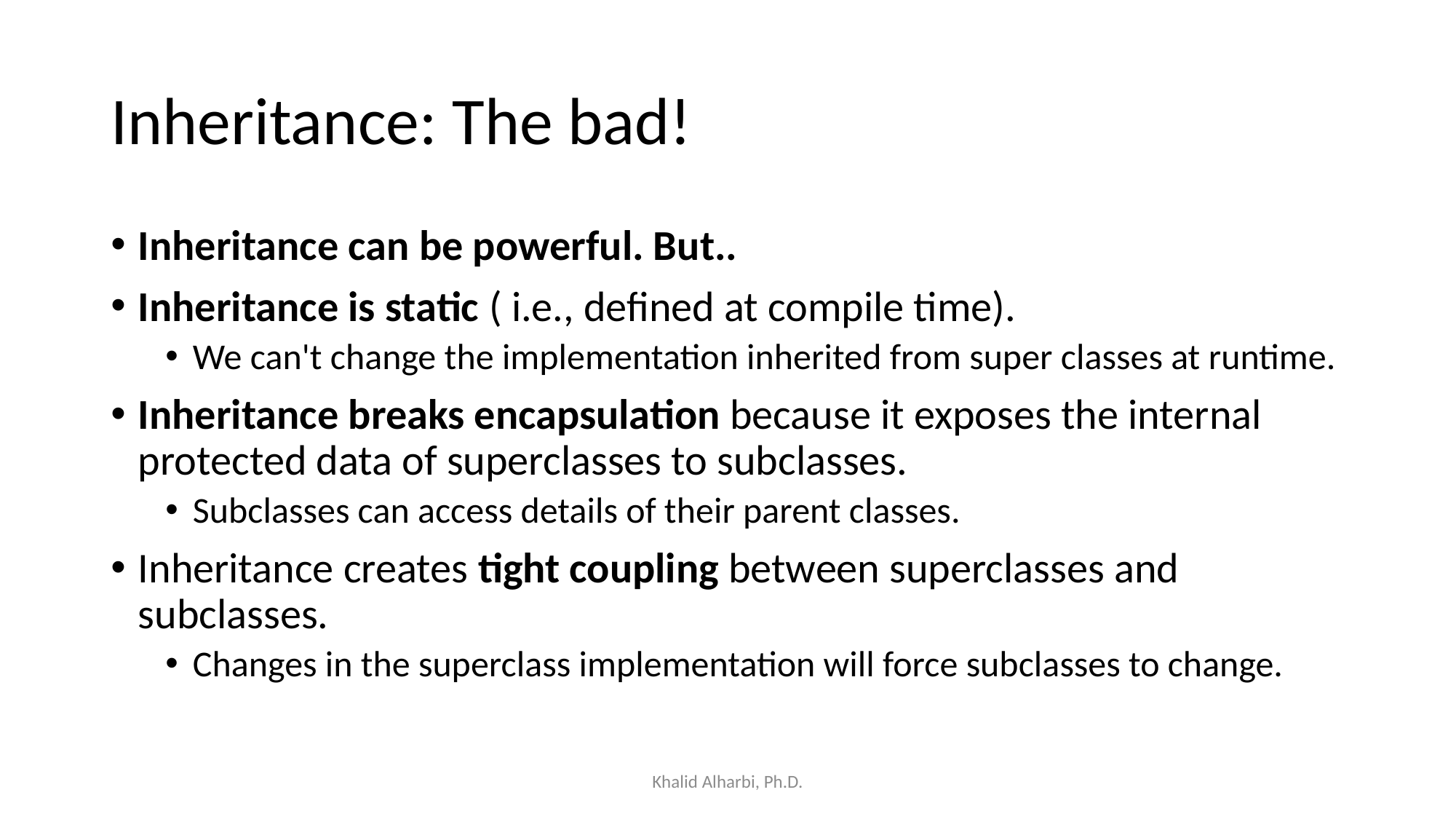

# Inheritance: The bad!
Inheritance can be powerful. But..
Inheritance is static ( i.e., defined at compile time).
We can't change the implementation inherited from super classes at runtime.
Inheritance breaks encapsulation because it exposes the internal protected data of superclasses to subclasses.
Subclasses can access details of their parent classes.
Inheritance creates tight coupling between superclasses and subclasses.
Changes in the superclass implementation will force subclasses to change.

Khalid Alharbi, Ph.D.